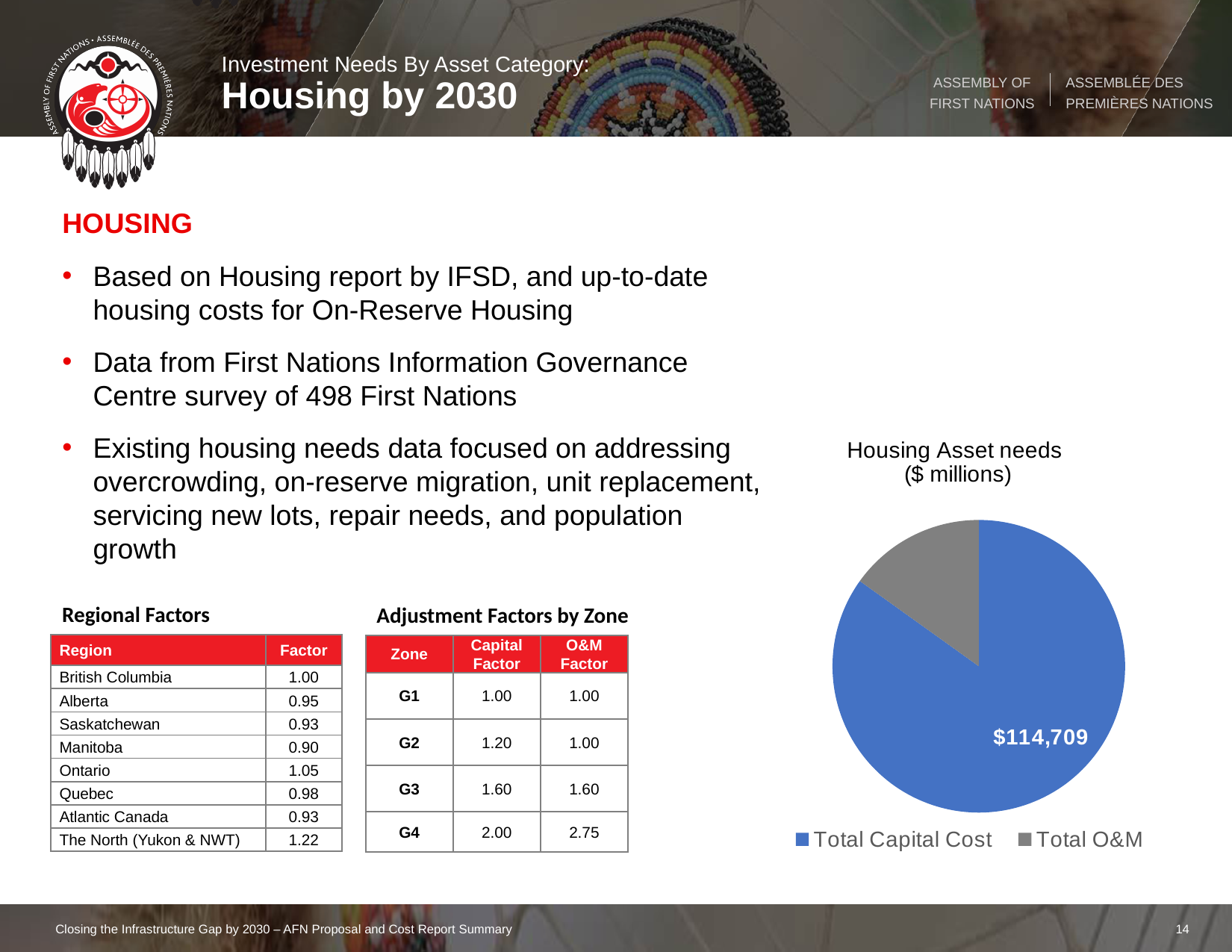

Investment Needs By Asset Category:
Housing by 2030
housing
Based on Housing report by IFSD, and up-to-date housing costs for On-Reserve Housing
Data from First Nations Information Governance Centre survey of 498 First Nations
Existing housing needs data focused on addressing overcrowding, on-reserve migration, unit replacement, servicing new lots, repair needs, and population growth

### Chart: Housing Asset needs ($ millions)

| Category | Housing | Housing | Housing | Housing | Housing | Housing | Housing | Housing |
|---|---|---|---|---|---|---|---|---|
| Total Capital Cost | 114709.0 | 114709.0 | 114709.0 | 114709.0 | 114709.0 | 114709.0 | 114709.0 | 114709.0 |
| Total O&M | 20410.0 | 20410.0 | 20410.0 | 20410.0 | 20410.0 | 20410.0 | 20410.0 | 20410.0 |
Regional Factors
Adjustment Factors by Zone
| Region | Factor |
| --- | --- |
| British Columbia | 1.00 |
| Alberta | 0.95 |
| Saskatchewan | 0.93 |
| Manitoba | 0.90 |
| Ontario | 1.05 |
| Quebec | 0.98 |
| Atlantic Canada | 0.93 |
| The North (Yukon & NWT) | 1.22 |
| Zone | Capital Factor | O&M Factor |
| --- | --- | --- |
| G1 | 1.00 | 1.00 |
| G2 | 1.20 | 1.00 |
| G3 | 1.60 | 1.60 |
| G4 | 2.00 | 2.75 |
Closing the Infrastructure Gap by 2030 – AFN Proposal and Cost Report Summary
14